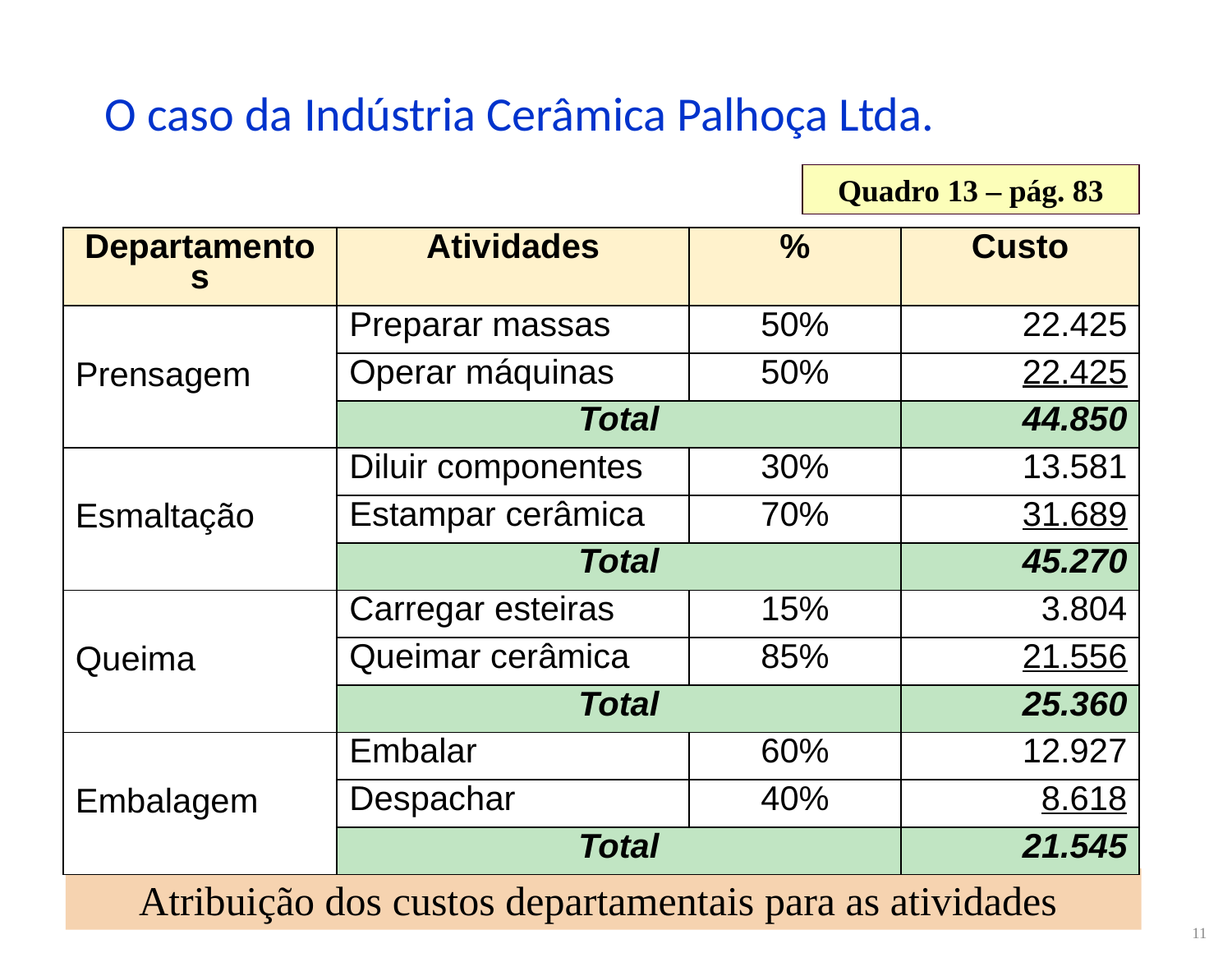

# O caso da Indústria Cerâmica Palhoça Ltda.
Quadro 13 – pág. 83
| Departamentos | Atividades | % | Custo |
| --- | --- | --- | --- |
| Prensagem | Preparar massas | 50% | 22.425 |
|  | Operar máquinas | 50% | 22.425 |
|  | Total |  | 44.850 |
| Esmaltação | Diluir componentes | 30% | 13.581 |
|  | Estampar cerâmica | 70% | 31.689 |
|  | Total |  | 45.270 |
| Queima | Carregar esteiras | 15% | 3.804 |
|  | Queimar cerâmica | 85% | 21.556 |
|  | Total |  | 25.360 |
| Embalagem | Embalar | 60% | 12.927 |
|  | Despachar | 40% | 8.618 |
|  | Total |  | 21.545 |

Atribuição dos custos departamentais para as atividades
11